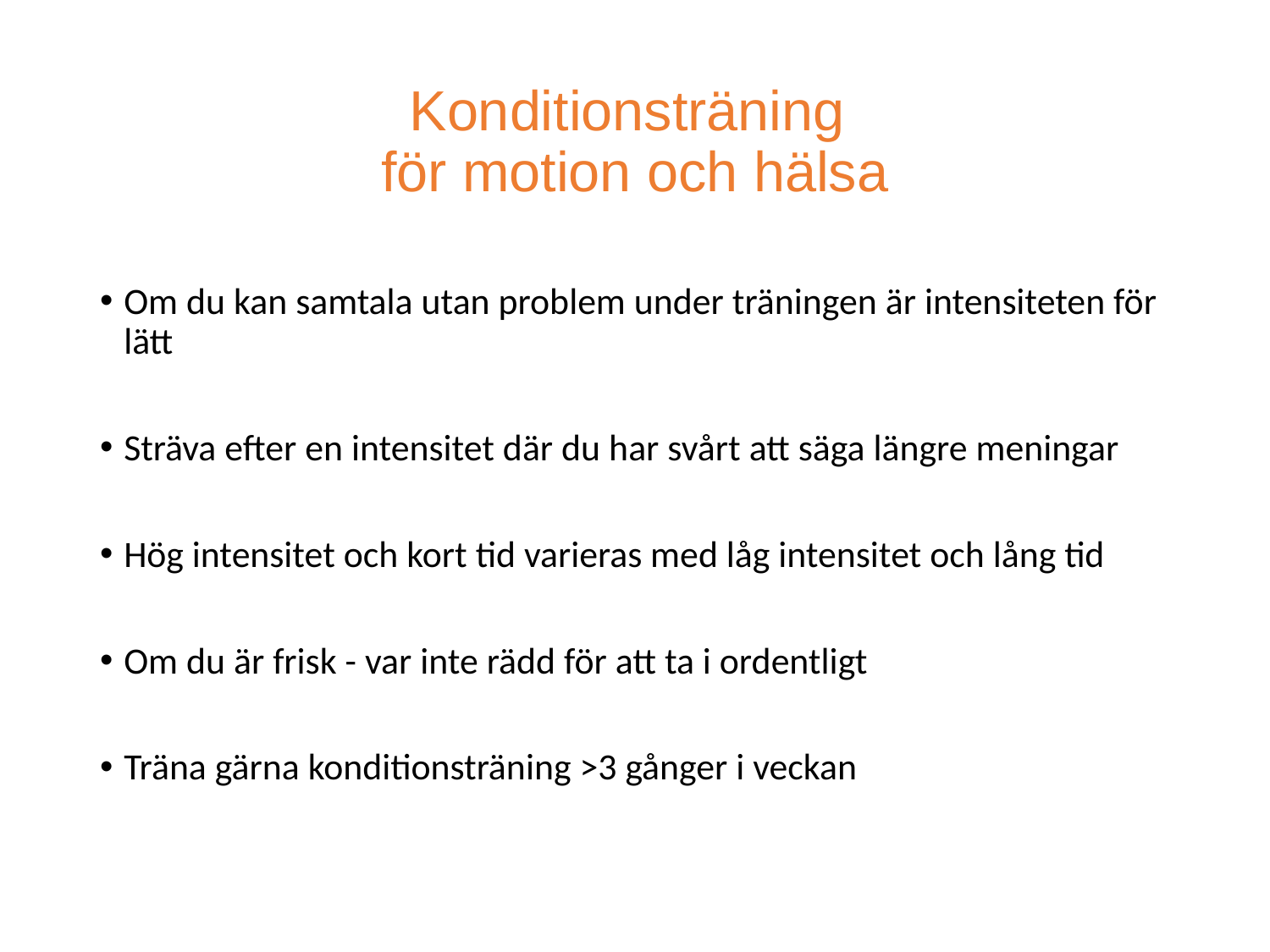

# Konditionsträning för motion och hälsa
Om du kan samtala utan problem under träningen är intensiteten för lätt

Sträva efter en intensitet där du har svårt att säga längre meningar

Hög intensitet och kort tid varieras med låg intensitet och lång tid

Om du är frisk - var inte rädd för att ta i ordentligt

Träna gärna konditionsträning >3 gånger i veckan